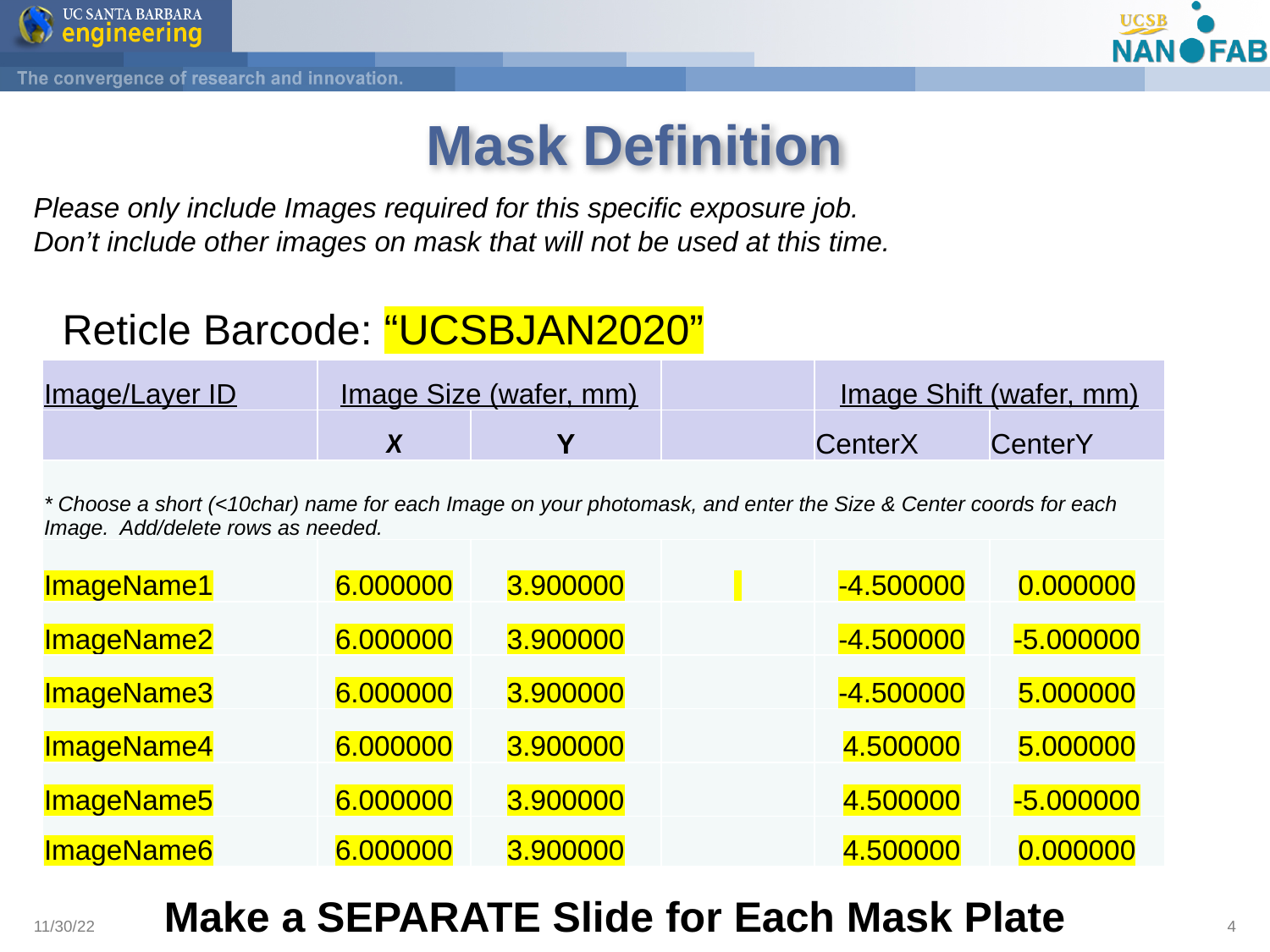

# Mask Definition
Please only include Images required for this specific exposure job.
Don’t include other images on mask that will not be used at this time.
Reticle Barcode: “UCSBJAN2020”
| Image/Layer ID | Image Size (wafer, mm) |  |  | Image Shift (wafer, mm) |  |
| --- | --- | --- | --- | --- | --- |
|  | X | Y |  | CenterX | CenterY |
| \* Choose a short (<10char) name for each Image on your photomask, and enter the Size & Center coords for each Image. Add/delete rows as needed. |  |  |  |  |  |
| ImageName1 | 6.000000 | 3.900000 |  | -4.500000 | 0.000000 |
| ImageName2 | 6.000000 | 3.900000 |  | -4.500000 | -5.000000 |
| ImageName3 | 6.000000 | 3.900000 |  | -4.500000 | 5.000000 |
| ImageName4 | 6.000000 | 3.900000 |  | 4.500000 | 5.000000 |
| ImageName5 | 6.000000 | 3.900000 |  | 4.500000 | -5.000000 |
| ImageName6 | 6.000000 | 3.900000 |  | 4.500000 | 0.000000 |
Make a SEPARATE Slide for Each Mask Plate
11/30/22
4